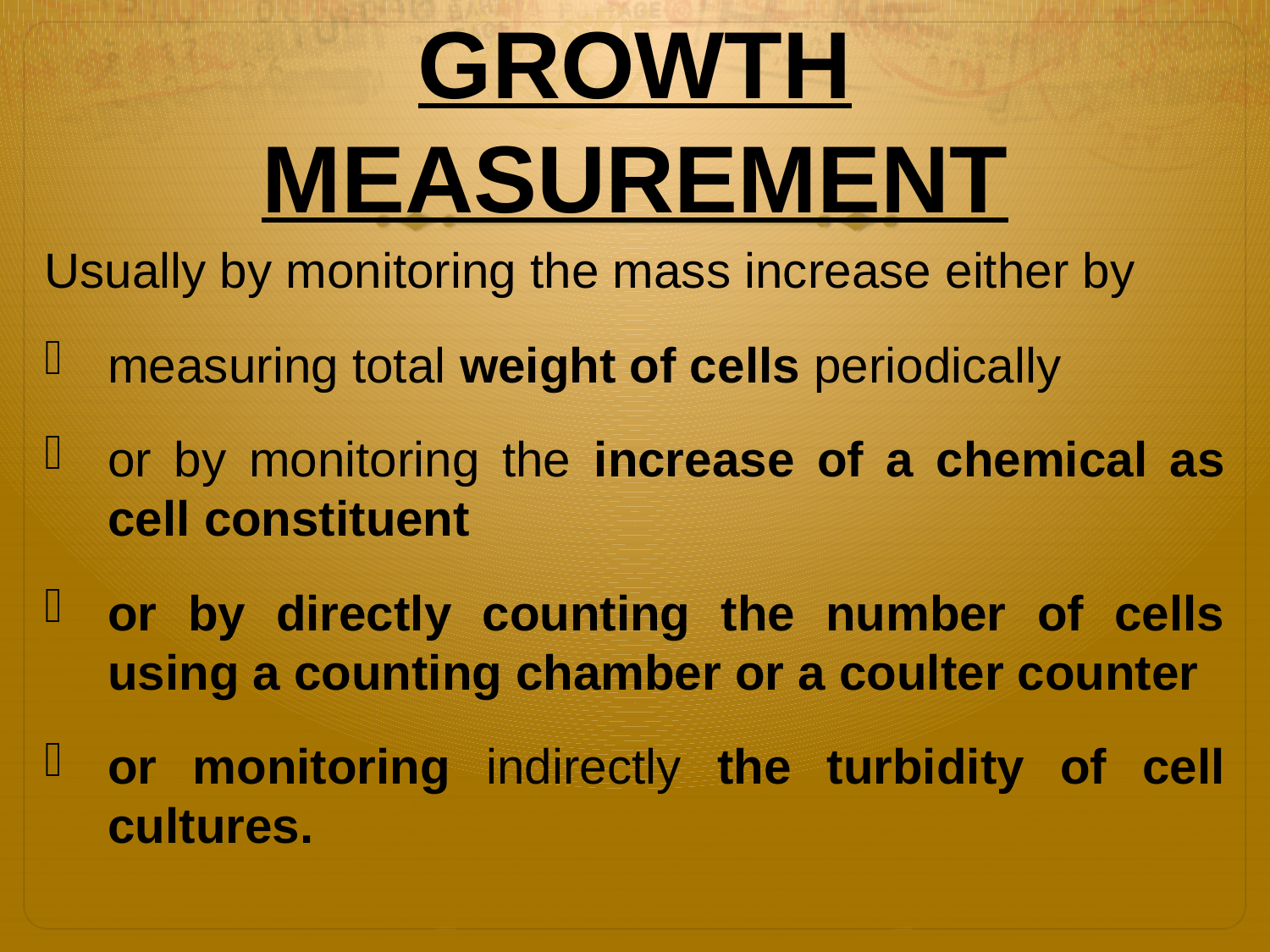

# GROWTH MEASUREMENT
Usually by monitoring the mass increase either by
measuring total weight of cells periodically
or by monitoring the increase of a chemical as cell constituent
or by directly counting the number of cells using a counting chamber or a coulter counter
or monitoring indirectly the turbidity of cell cultures.